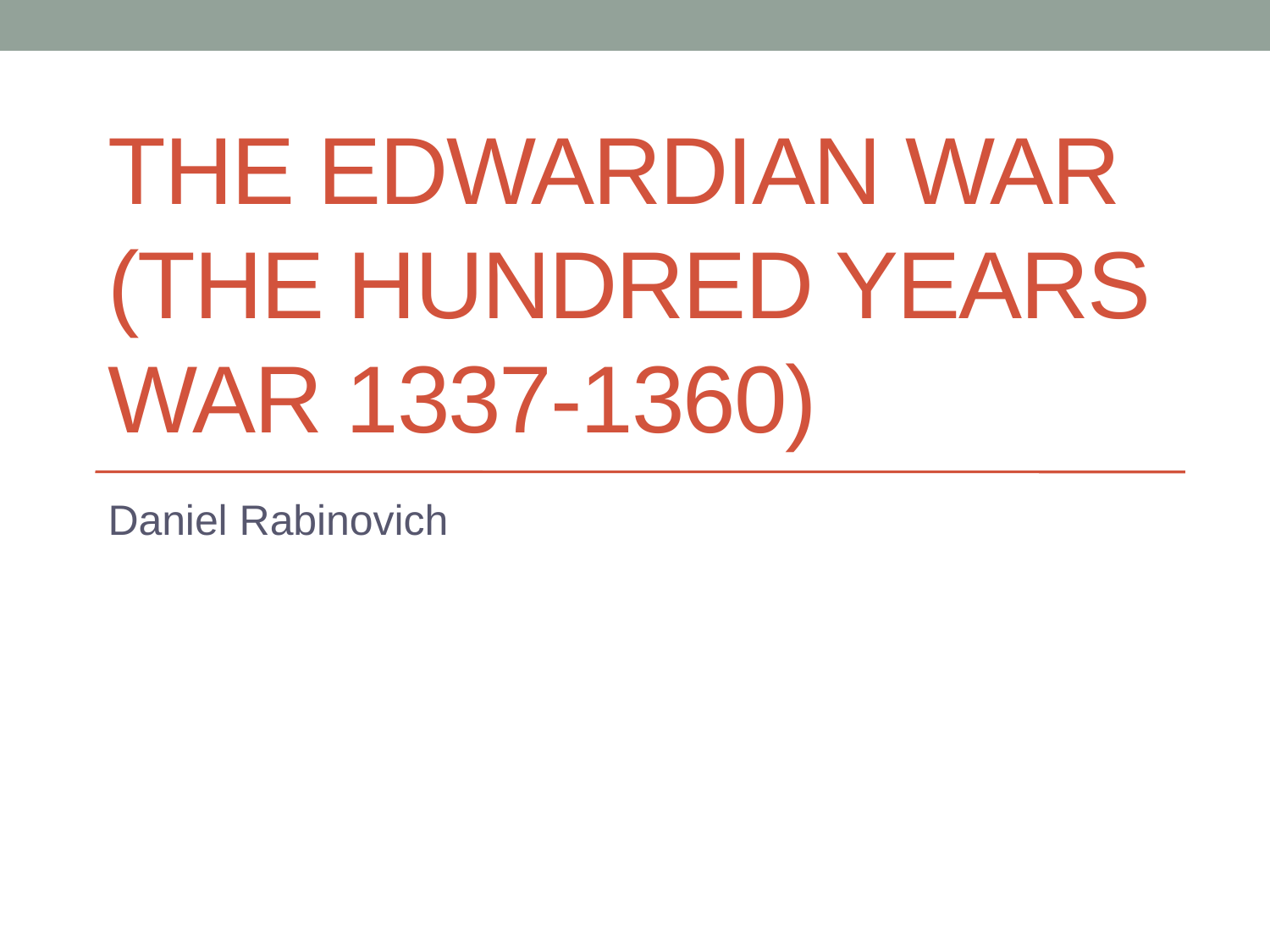

# The Edwardian War (The Hundred Years War 1337-1360)
Daniel Rabinovich